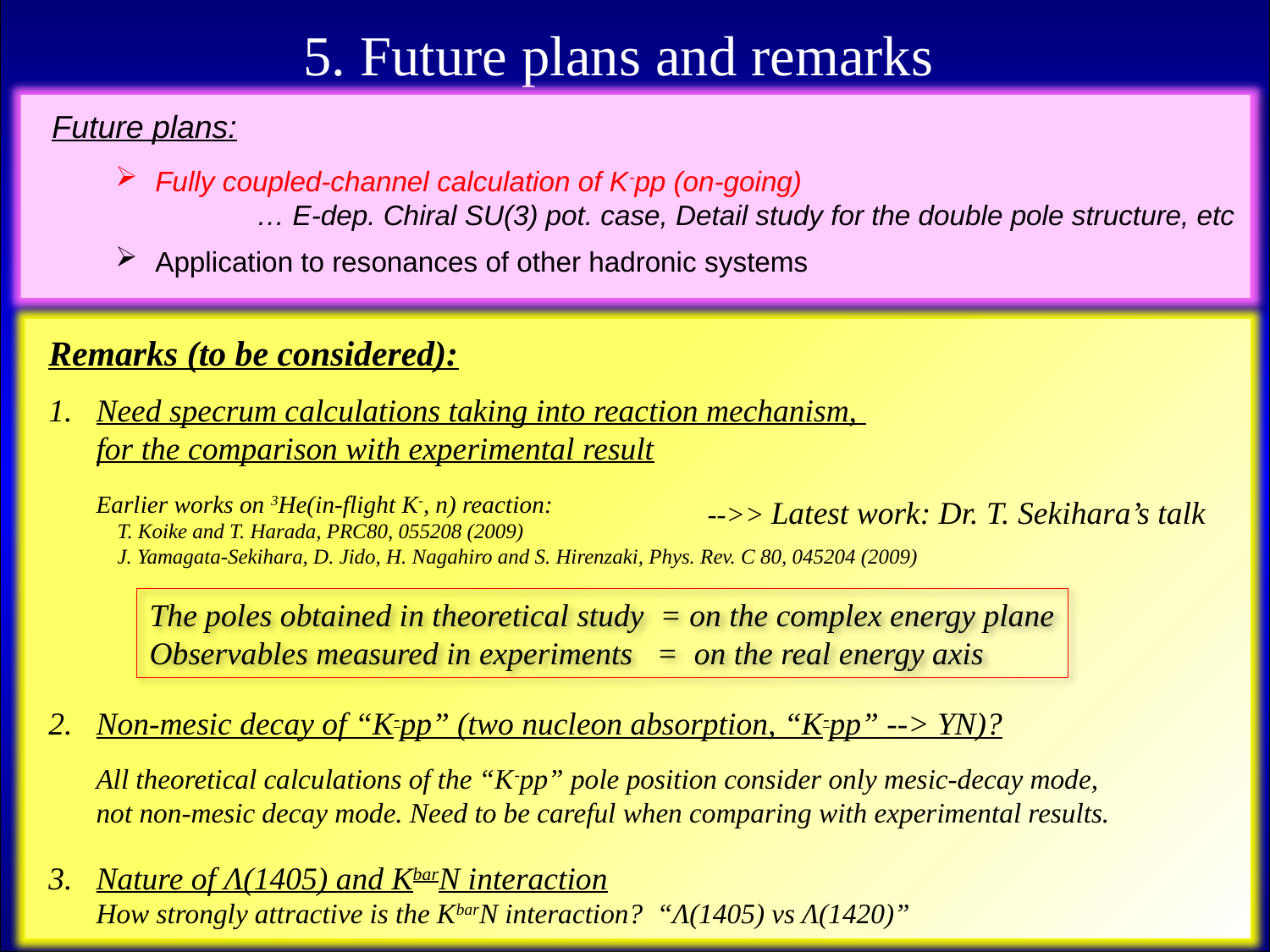

5. Future plans and remarks

Future plans:

Fully coupled-channel calculation of K-pp (on-going)
             … E-dep. Chiral SU(3) pot. case, Detail study for the double pole structure, etc

Application to resonances of other hadronic systems

Remarks (to be considered):

Need specrum calculations taking into reaction mechanism,
for the comparison with experimental result
Earlier works on 3He(in-flight K-, n) reaction:
    T. Koike and T. Harada, PRC80, 055208 (2009)
    J. Yamagata-Sekihara, D. Jido, H. Nagahiro and S. Hirenzaki, Phys. Rev. C 80, 045204 (2009)
Non-mesic decay of “K-pp” (two nucleon absorption, “K-pp” --> YN)?
All theoretical calculations of the “K-pp” pole position consider only mesic-decay mode,
not non-mesic decay mode. Need to be careful when comparing with experimental results.

Nature of Λ(1405) and KbarN interaction
How strongly attractive is the KbarN interaction?  “Λ(1405) vs Λ(1420)”
-->> Latest work: Dr. T. Sekihara’s talk
The poles obtained in theoretical study  = on the complex energy plane
Observables measured in experiments   =  on the real energy axis